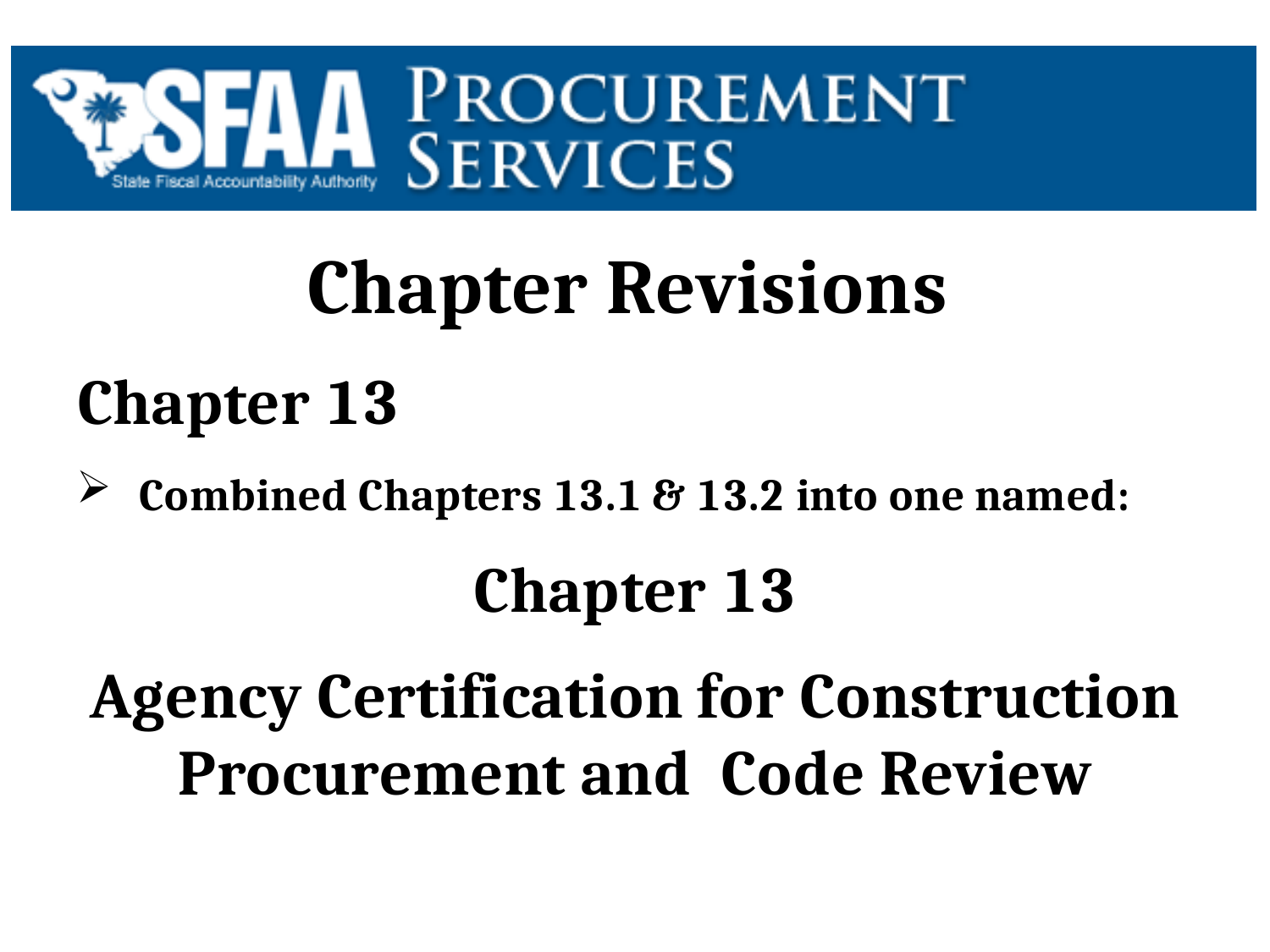

# Chapter Revisions
Chapter 13
Combined Chapters 13.1 & 13.2 into one named:
Chapter 13
Agency Certification for Construction Procurement and  Code Review